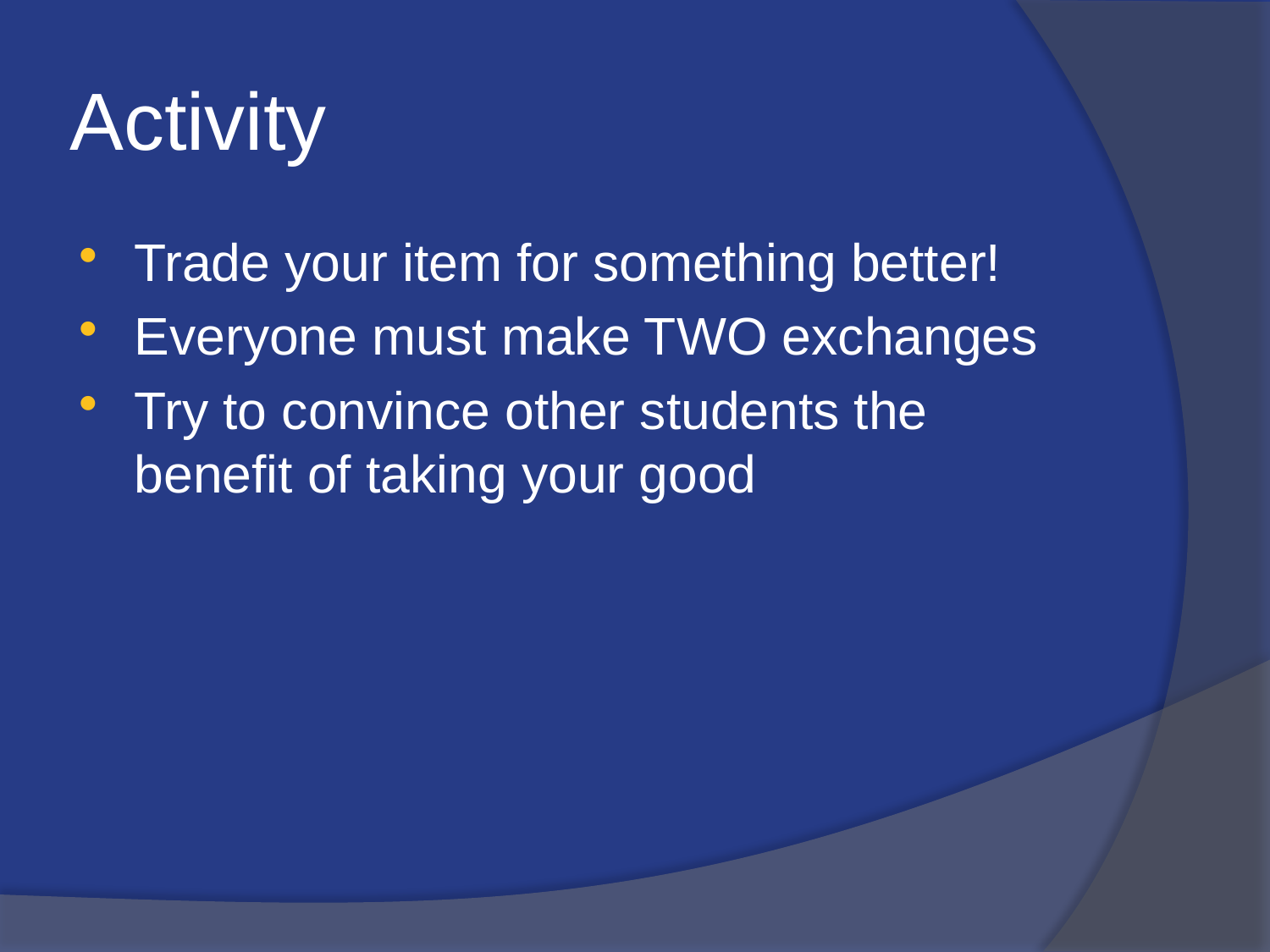

# Activity
Trade your item for something better!
Everyone must make TWO exchanges
Try to convince other students the benefit of taking your good